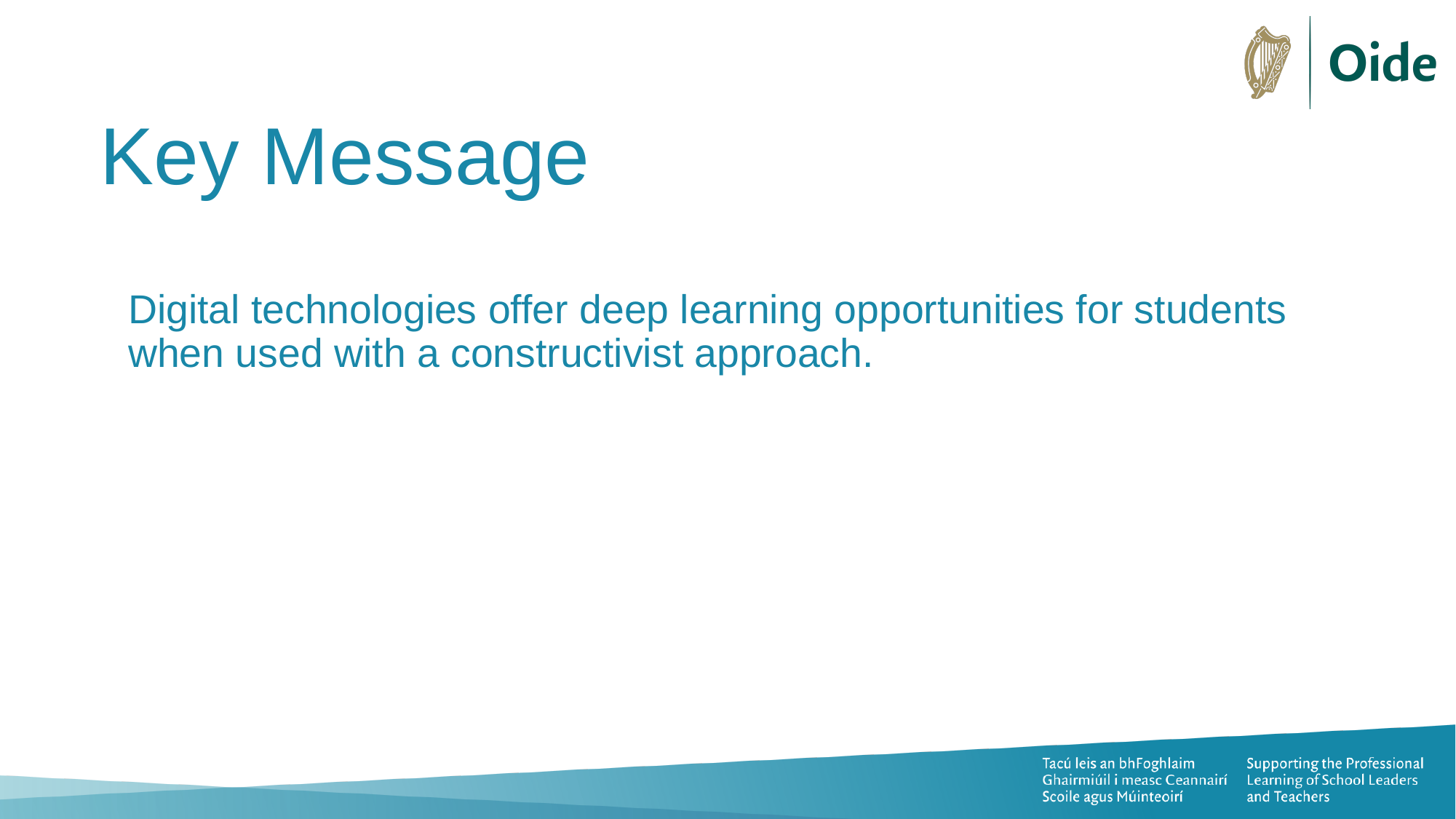

# Key Message

Digital technologies offer deep learning opportunities for students when used with a constructivist approach.